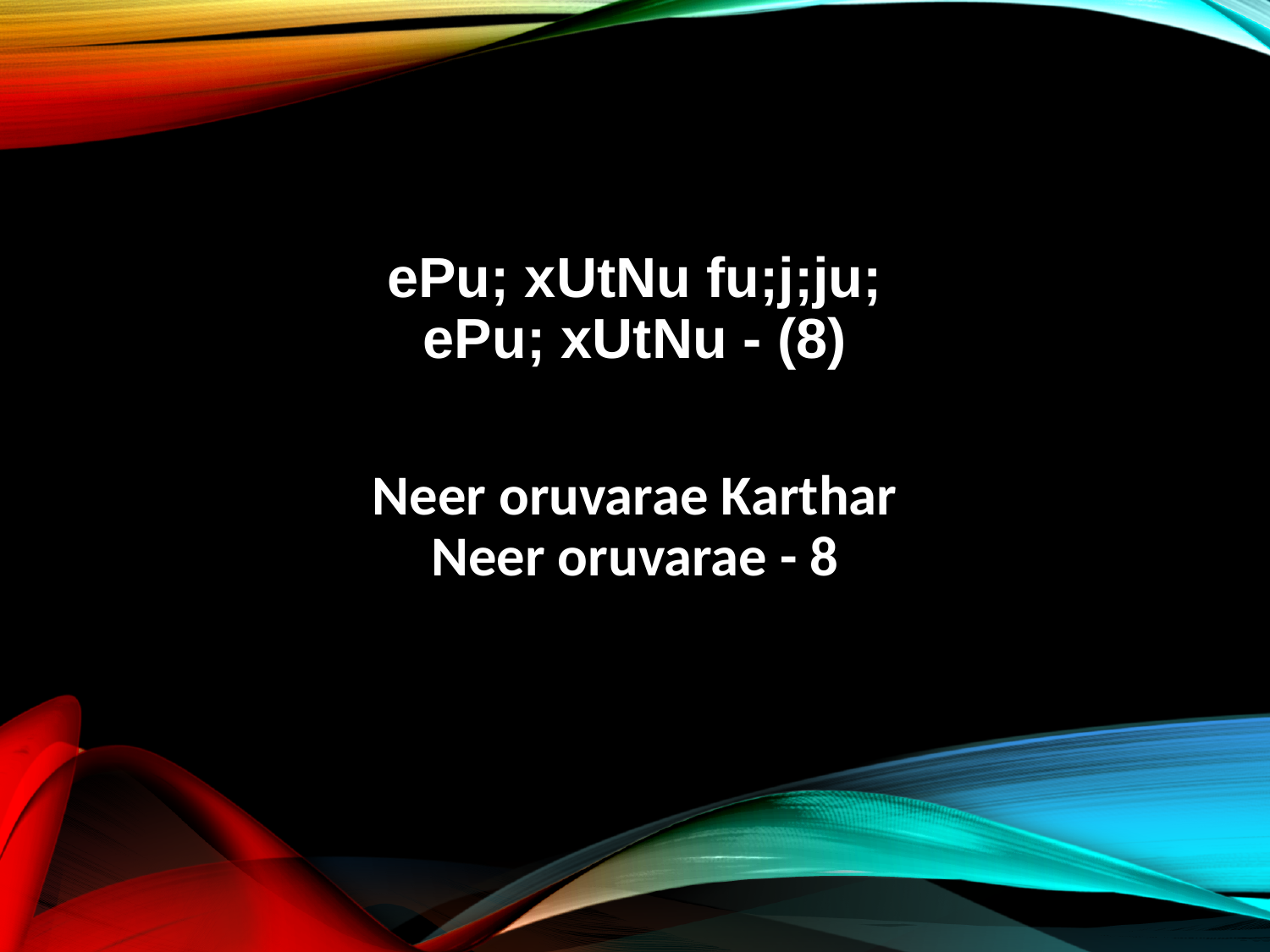

ePu; xUtNu fu;j;ju;
ePu; xUtNu - (8)

Neer oruvarae Karthar
Neer oruvarae - 8